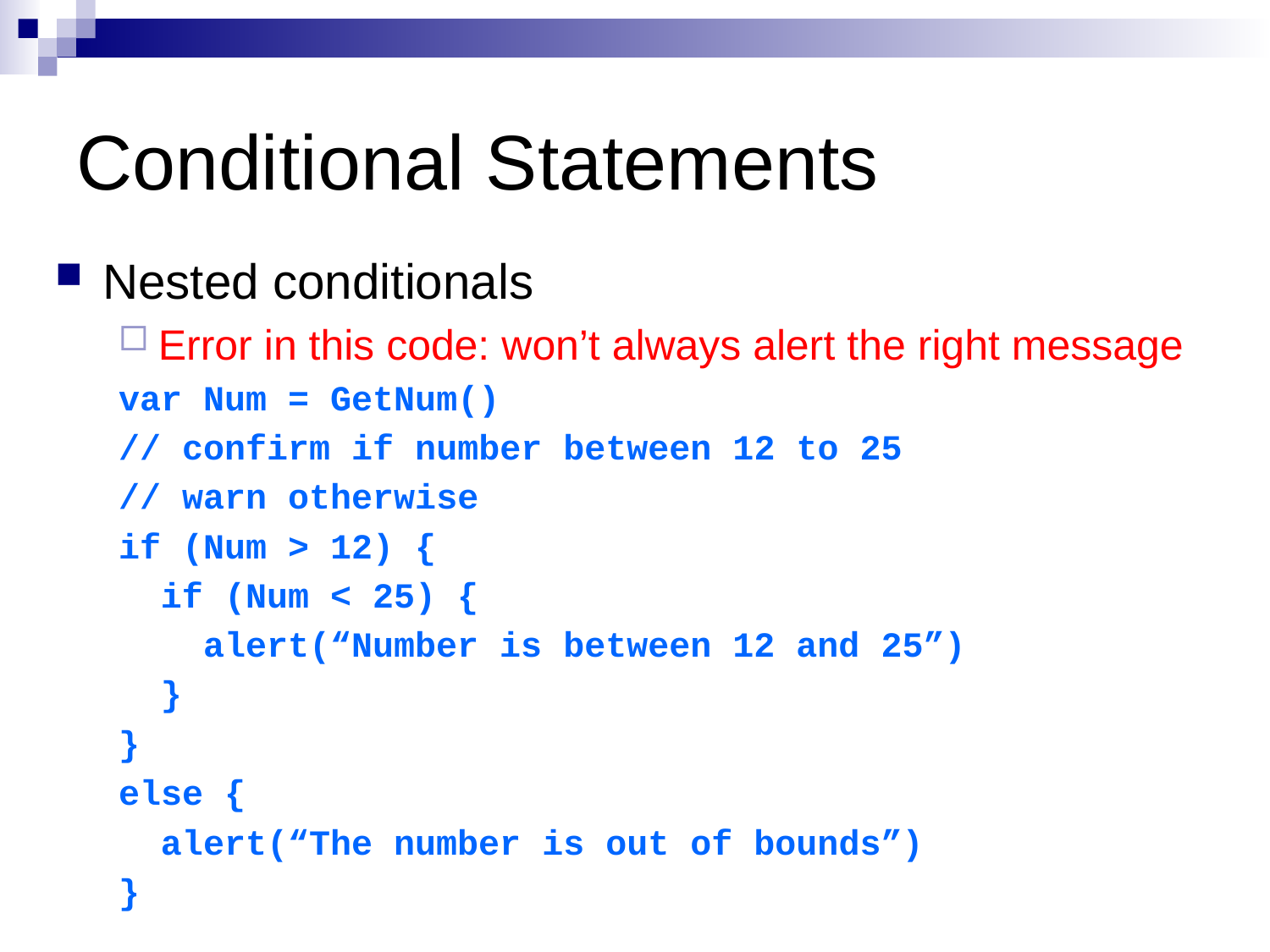

# Conditional Statements
Nested conditionals
Error in this code: won’t always alert the right message
var Num = GetNum()
// confirm if number between 12 to 25
// warn otherwise
if (Num > 12) {
  if (Num < 25) {
    alert(“Number is between 12 and 25”)
  }
}
else {
  alert(“The number is out of bounds”)
}